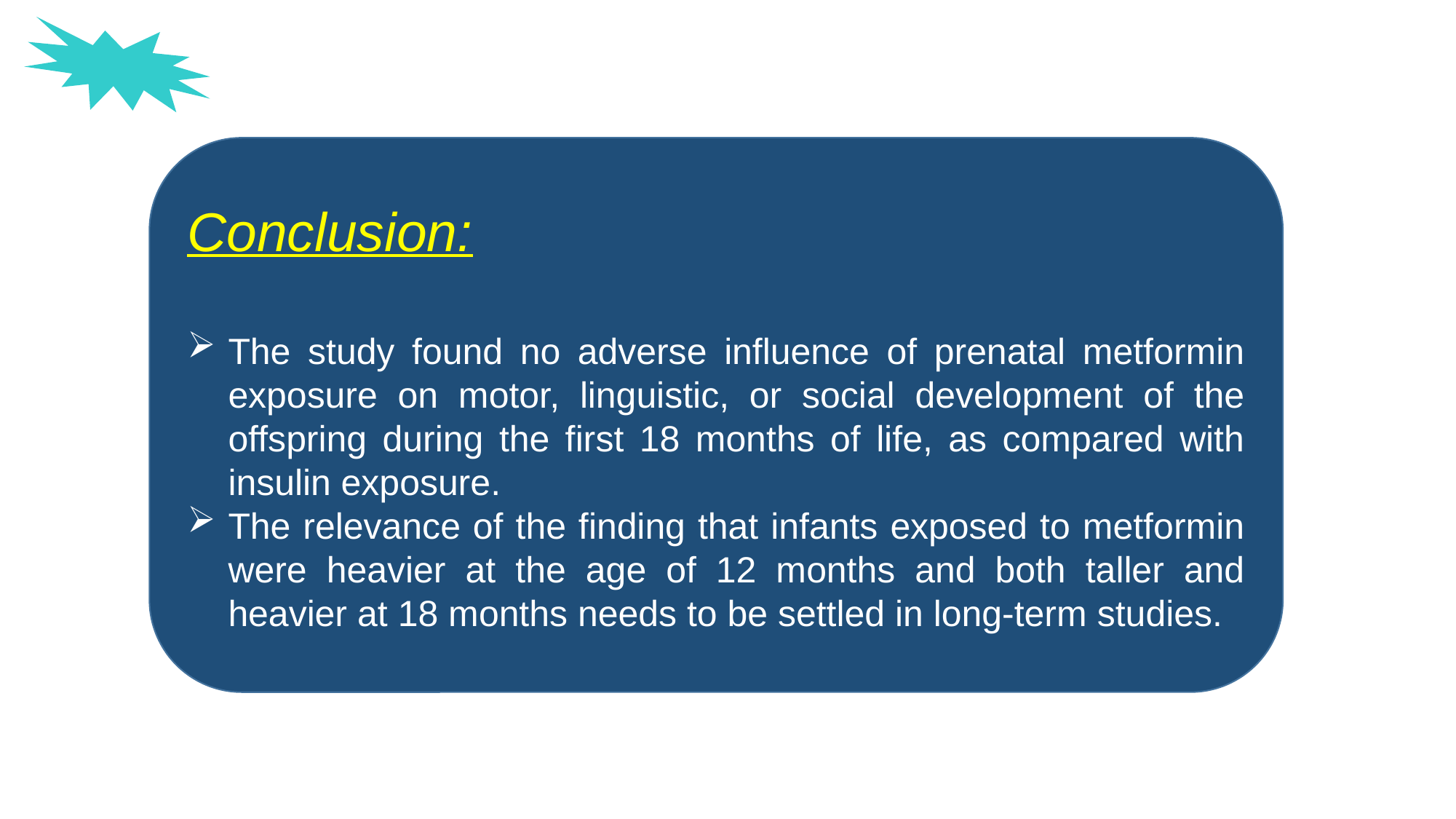

Conclusion:

The study found no adverse influence of prenatal metformin exposure on motor, linguistic, or social development of the offspring during the first 18 months of life, as compared with insulin exposure.
The relevance of the finding that infants exposed to metformin were heavier at the age of 12 months and both taller and heavier at 18 months needs to be settled in long-term studies.